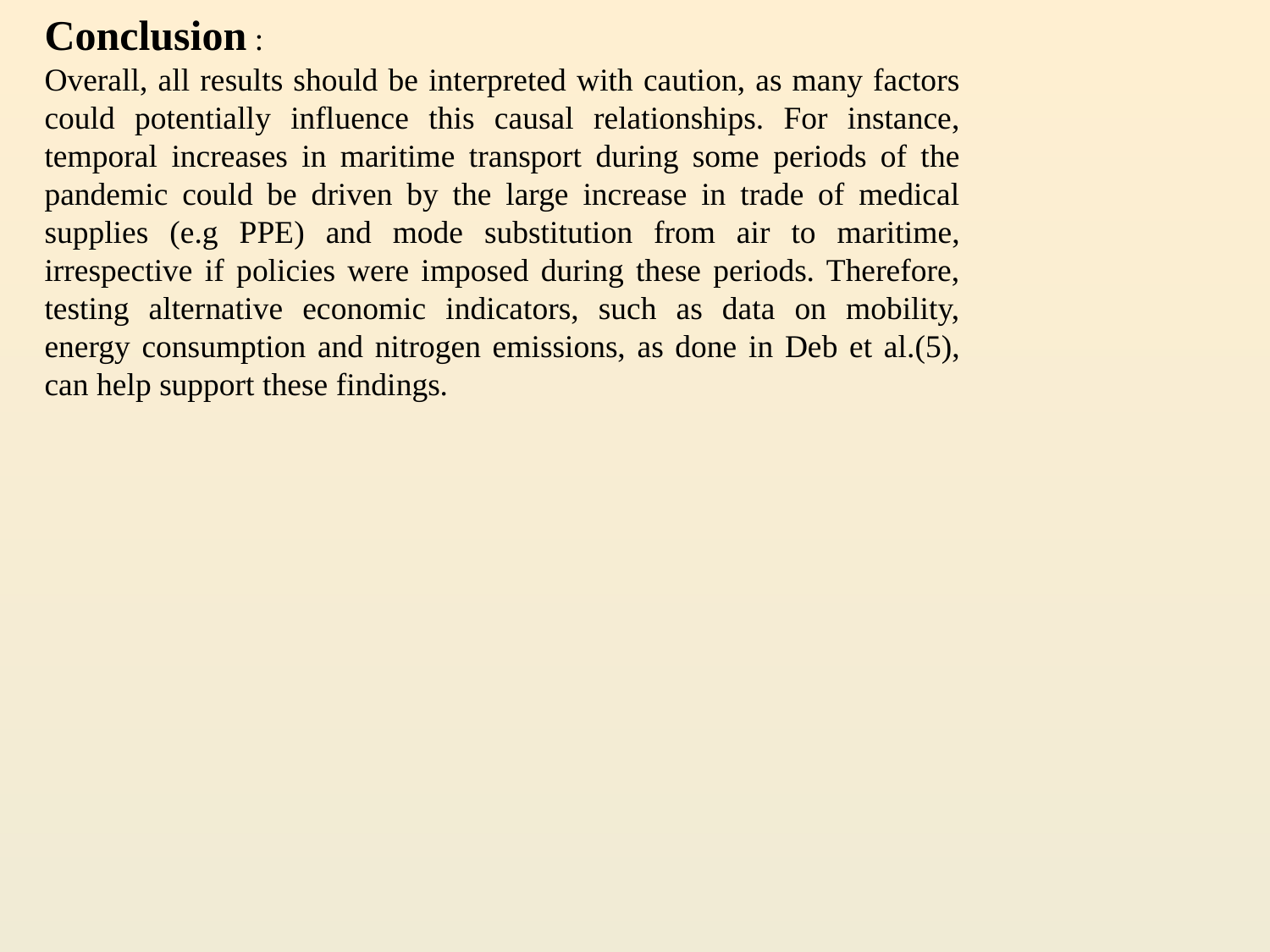

Conclusion :
Overall, all results should be interpreted with caution, as many factors could potentially influence this causal relationships. For instance, temporal increases in maritime transport during some periods of the pandemic could be driven by the large increase in trade of medical supplies (e.g PPE) and mode substitution from air to maritime, irrespective if policies were imposed during these periods. Therefore, testing alternative economic indicators, such as data on mobility, energy consumption and nitrogen emissions, as done in Deb et al.(5), can help support these findings.